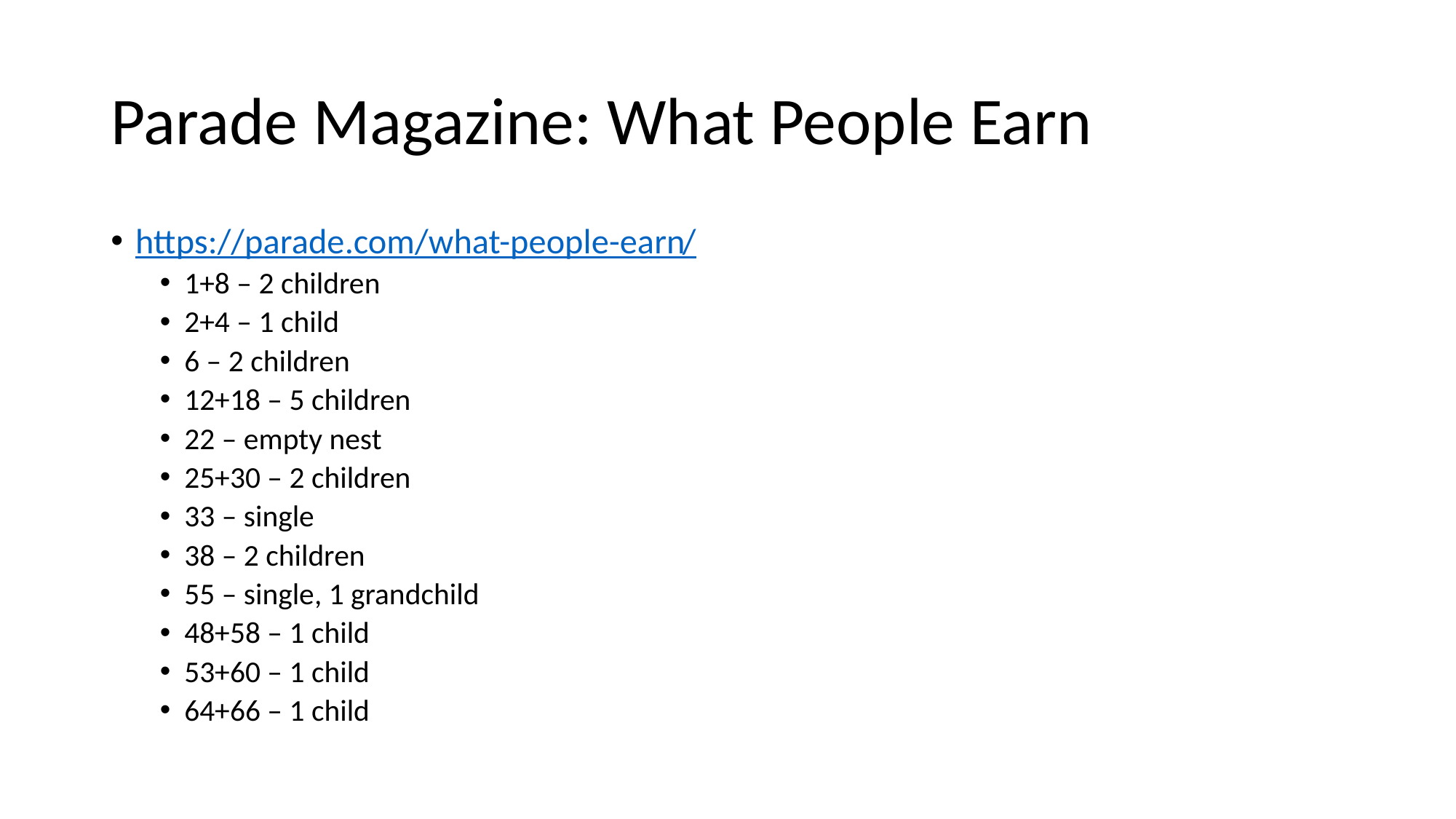

# Parade Magazine: What People Earn
https://parade.com/what-people-earn/
1+8 – 2 children
2+4 – 1 child
6 – 2 children
12+18 – 5 children
22 – empty nest
25+30 – 2 children
33 – single
38 – 2 children
55 – single, 1 grandchild
48+58 – 1 child
53+60 – 1 child
64+66 – 1 child